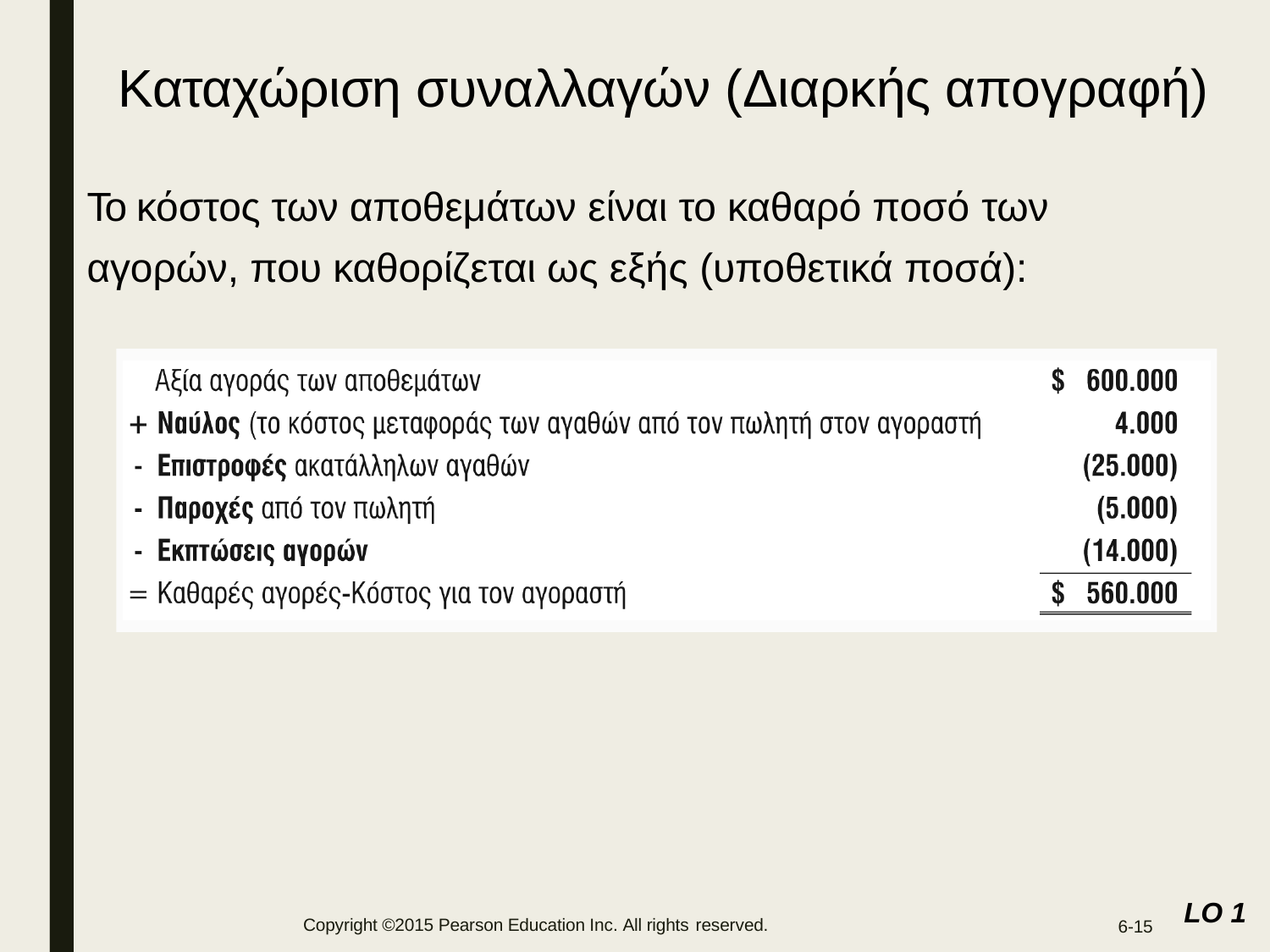

# Καταχώριση συναλλαγών (Διαρκής απογραφή)
Το κόστος των αποθεμάτων είναι το καθαρό ποσό των
αγορών, που καθορίζεται ως εξής (υποθετικά ποσά):

LO 1
Copyright ©2015 Pearson Education Inc. All rights reserved.
6-15